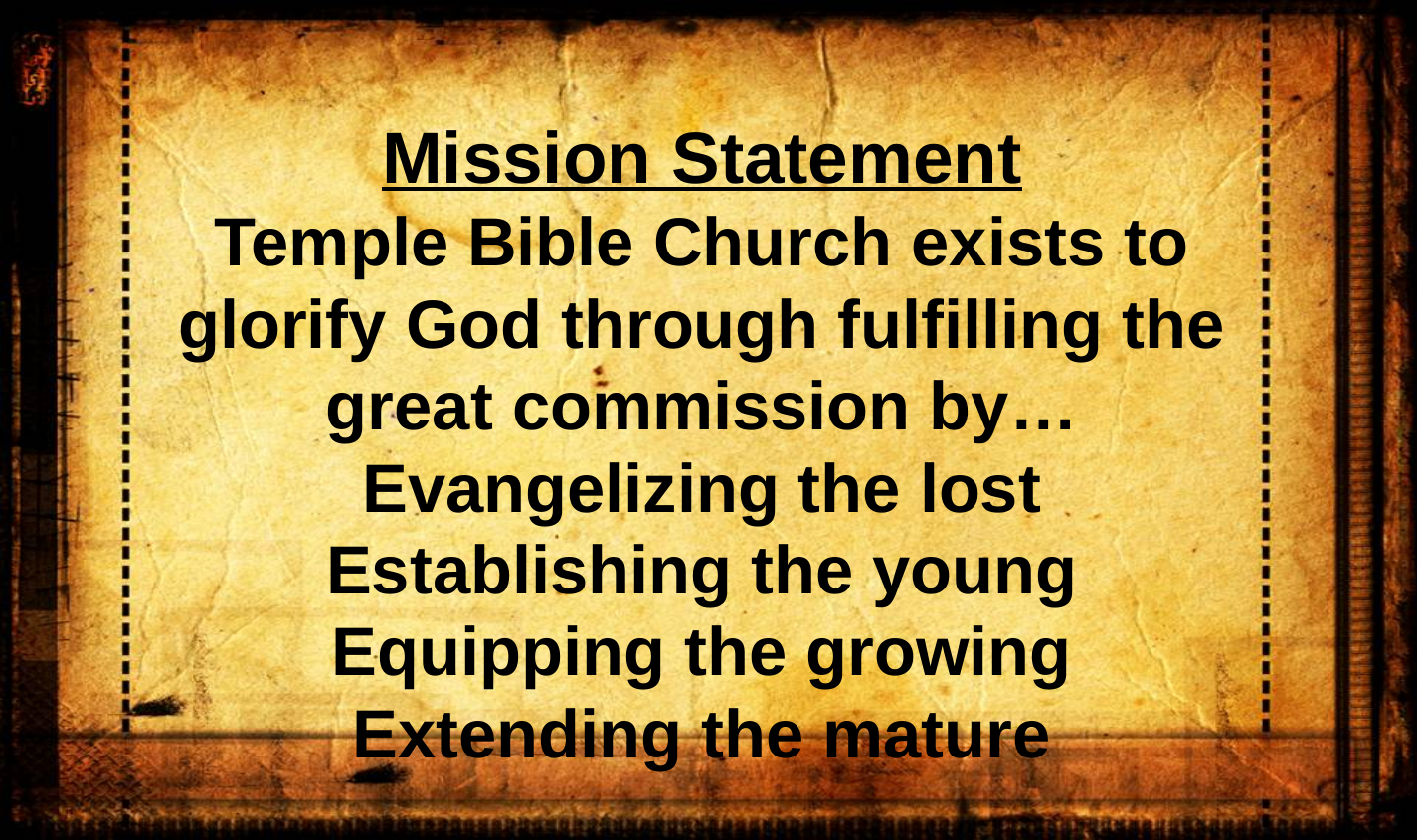

Mission Statement
Temple Bible Church exists to glorify God through fulfilling the great commission by…
Evangelizing the lost
Establishing the young
Equipping the growing
Extending the mature